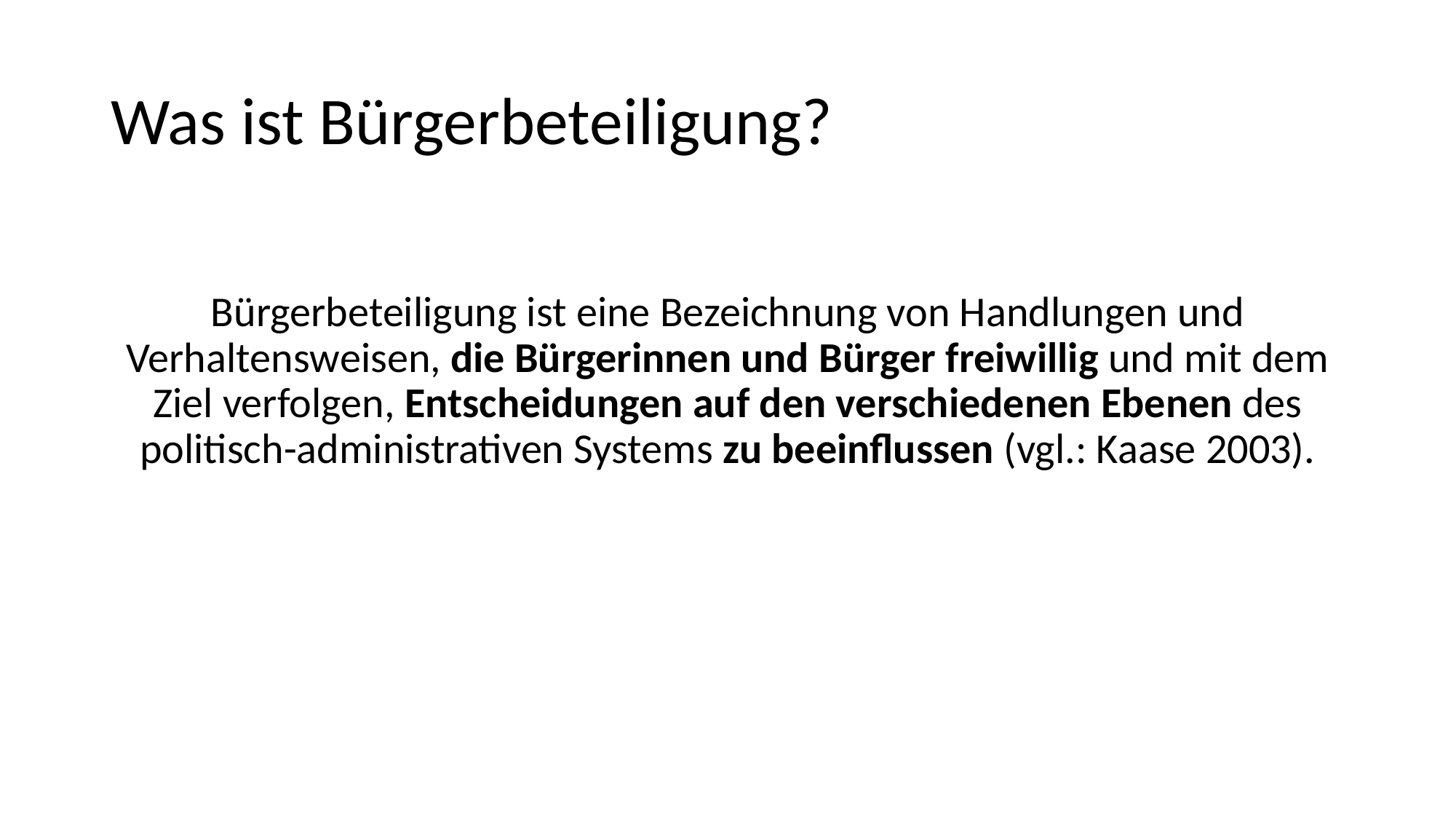

# Was ist Bürgerbeteiligung?

Bürgerbeteiligung ist eine Bezeichnung von Handlungen und Verhaltensweisen, die Bürgerinnen und Bürger freiwillig und mit dem Ziel verfolgen, Entscheidungen auf den verschiedenen Ebenen des politisch-administrativen Systems zu beeinflussen (vgl.: Kaase 2003).